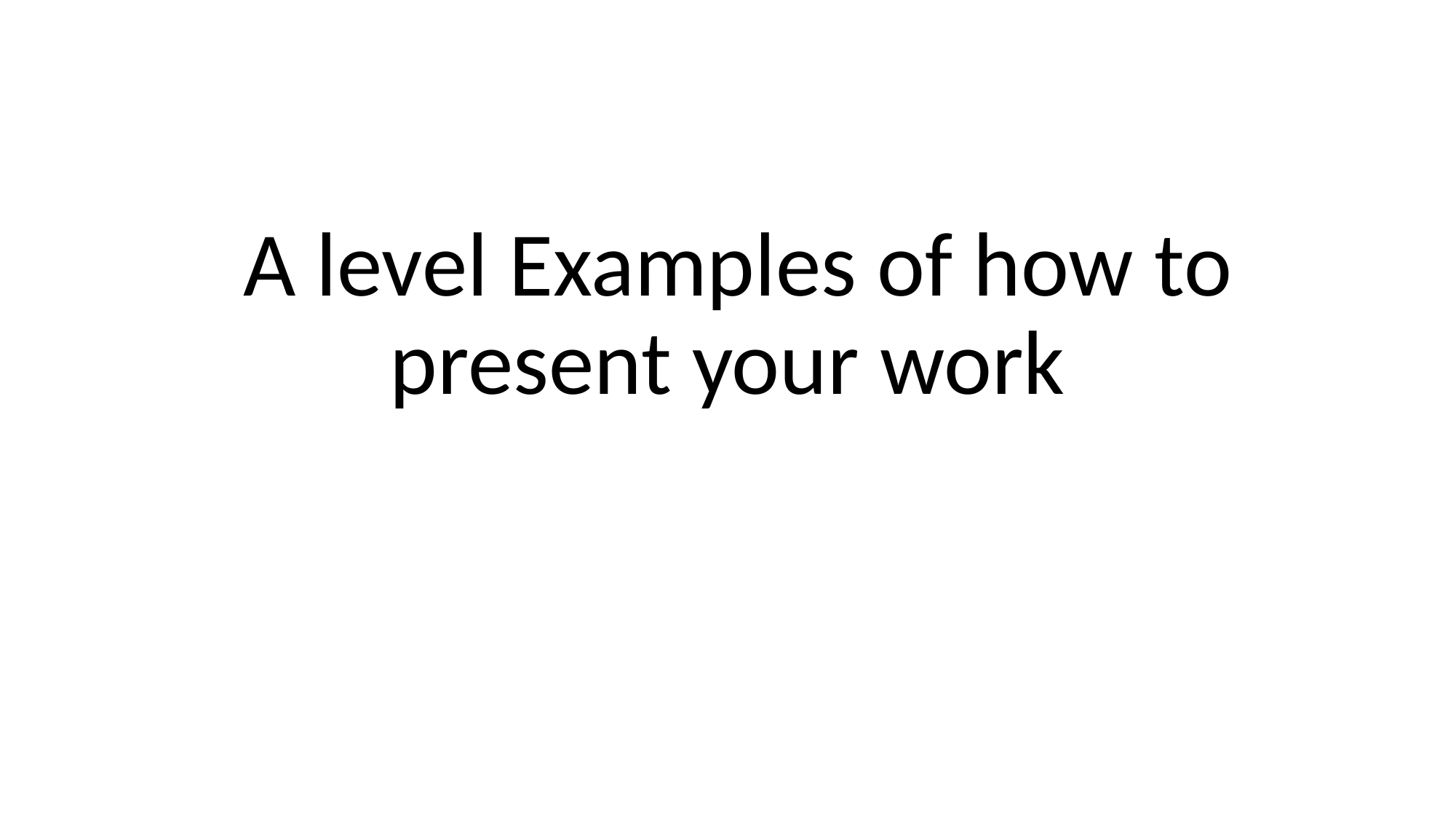

# A level Examples of how to present your work